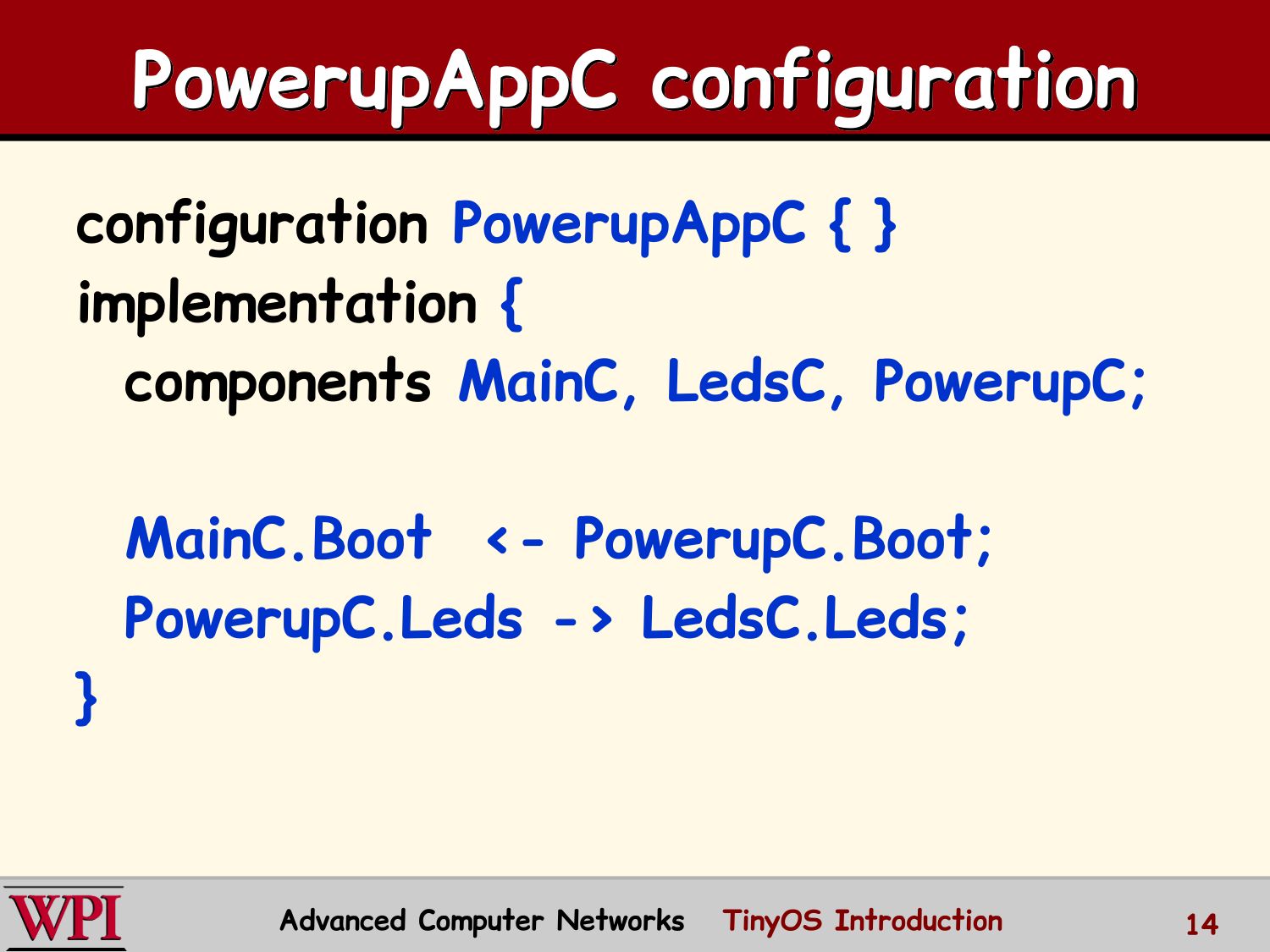

# PowerupAppC configuration
configuration PowerupAppC { }
implementation {
  components MainC, LedsC, PowerupC;

  MainC.Boot  <- PowerupC.Boot;
  PowerupC.Leds -> LedsC.Leds;
}
Advanced Computer Networks   TinyOS Introduction
14